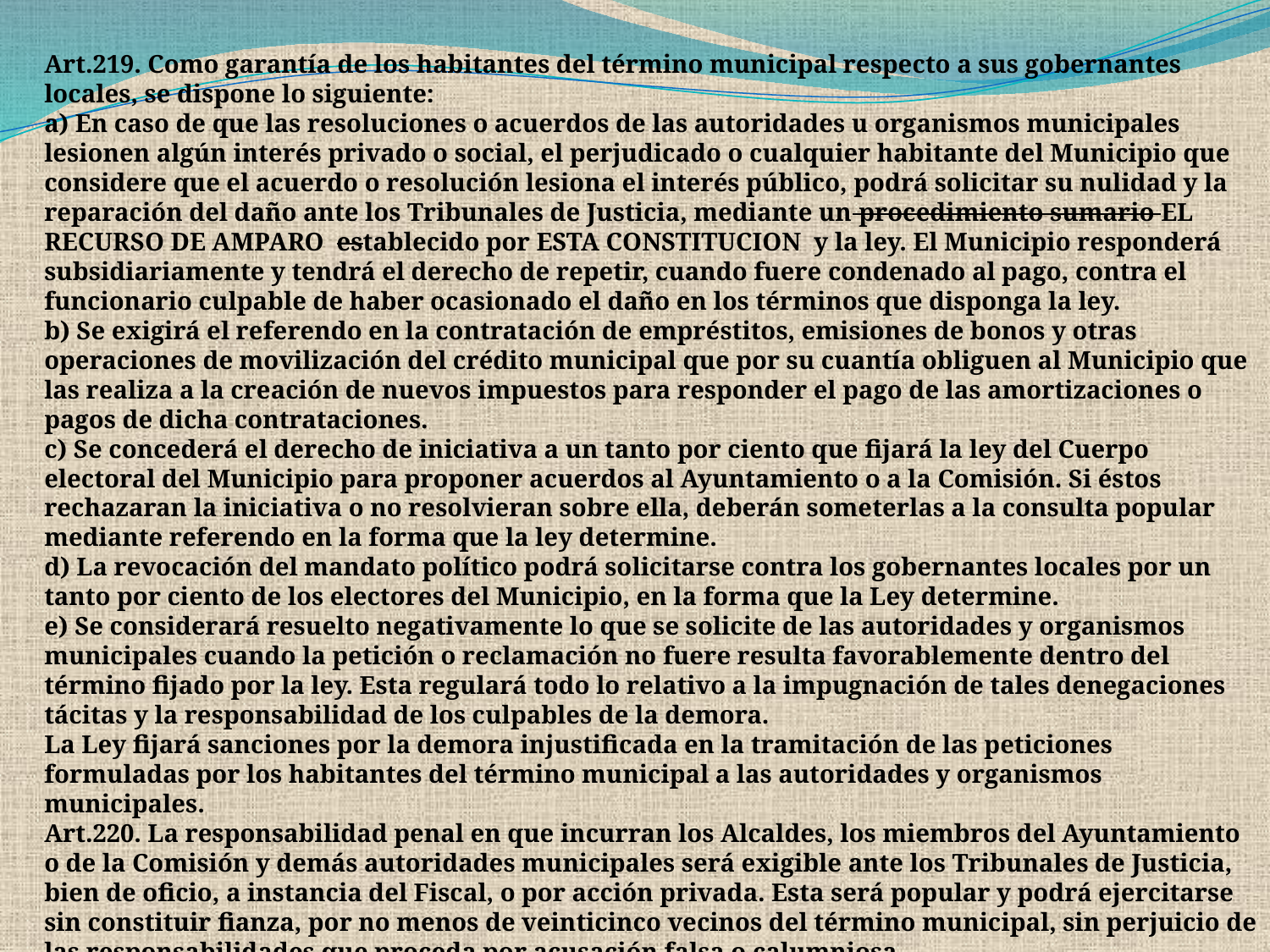

Art.219. Como garantía de los habitantes del término municipal respecto a sus gobernantes locales, se dispone lo siguiente:
a) En caso de que las resoluciones o acuerdos de las autoridades u organismos municipales lesionen algún interés privado o social, el perjudicado o cualquier habitante del Municipio que considere que el acuerdo o resolución lesiona el interés público, podrá solicitar su nulidad y la reparación del daño ante los Tribunales de Justicia, mediante un procedimiento sumario EL RECURSO DE AMPARO  establecido por ESTA CONSTITUCION  y la ley. El Municipio responderá subsidiariamente y tendrá el derecho de repetir, cuando fuere condenado al pago, contra el funcionario culpable de haber ocasionado el daño en los términos que disponga la ley.
b) Se exigirá el referendo en la contratación de empréstitos, emisiones de bonos y otras operaciones de movilización del crédito municipal que por su cuantía obliguen al Municipio que las realiza a la creación de nuevos impuestos para responder el pago de las amortizaciones o pagos de dicha contrataciones.
c) Se concederá el derecho de iniciativa a un tanto por ciento que fijará la ley del Cuerpo electoral del Municipio para proponer acuerdos al Ayuntamiento o a la Comisión. Si éstos rechazaran la iniciativa o no resolvieran sobre ella, deberán someterlas a la consulta popular mediante referendo en la forma que la ley determine.
d) La revocación del mandato político podrá solicitarse contra los gobernantes locales por un tanto por ciento de los electores del Municipio, en la forma que la Ley determine.
e) Se considerará resuelto negativamente lo que se solicite de las autoridades y organismos municipales cuando la petición o reclamación no fuere resulta favorablemente dentro del término fijado por la ley. Esta regulará todo lo relativo a la impugnación de tales denegaciones tácitas y la responsabilidad de los culpables de la demora.
La Ley fijará sanciones por la demora injustificada en la tramitación de las peticiones formuladas por los habitantes del término municipal a las autoridades y organismos municipales.
Art.220. La responsabilidad penal en que incurran los Alcaldes, los miembros del Ayuntamiento o de la Comisión y demás autoridades municipales será exigible ante los Tribunales de Justicia, bien de oficio, a instancia del Fiscal, o por acción privada. Esta será popular y podrá ejercitarse sin constituir fianza, por no menos de veinticinco vecinos del término municipal, sin perjuicio de las responsabilidades que proceda por acusación falsa o calumniosa.